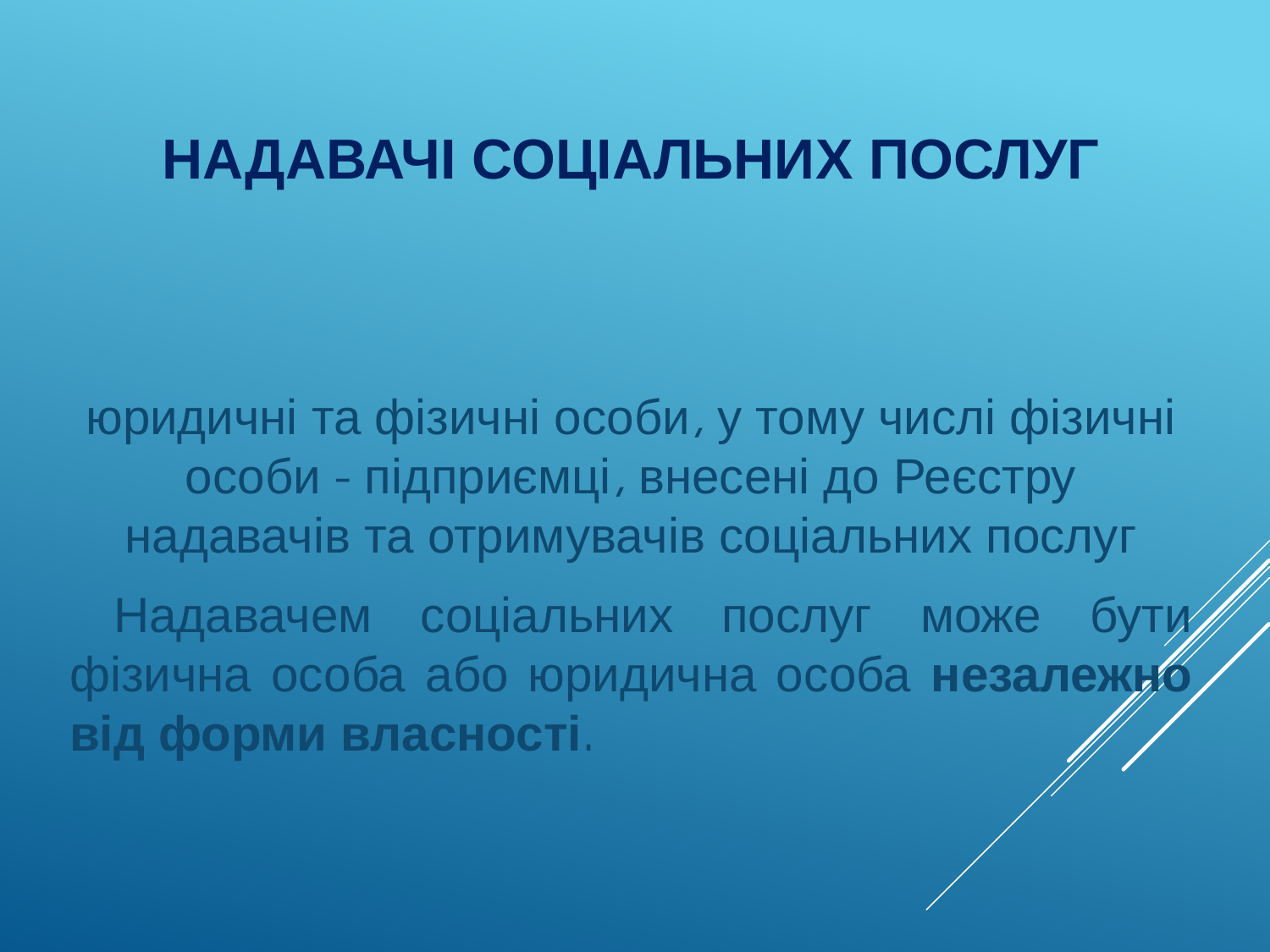

# Надавачі соціальних послуг
юридичні та фізичні особи, у тому числі фізичні особи - підприємці, внесені до Реєстру надавачів та отримувачів соціальних послуг
 Надавачем соціальних послуг може бути фізична особа або юридична особа незалежно від форми власності.